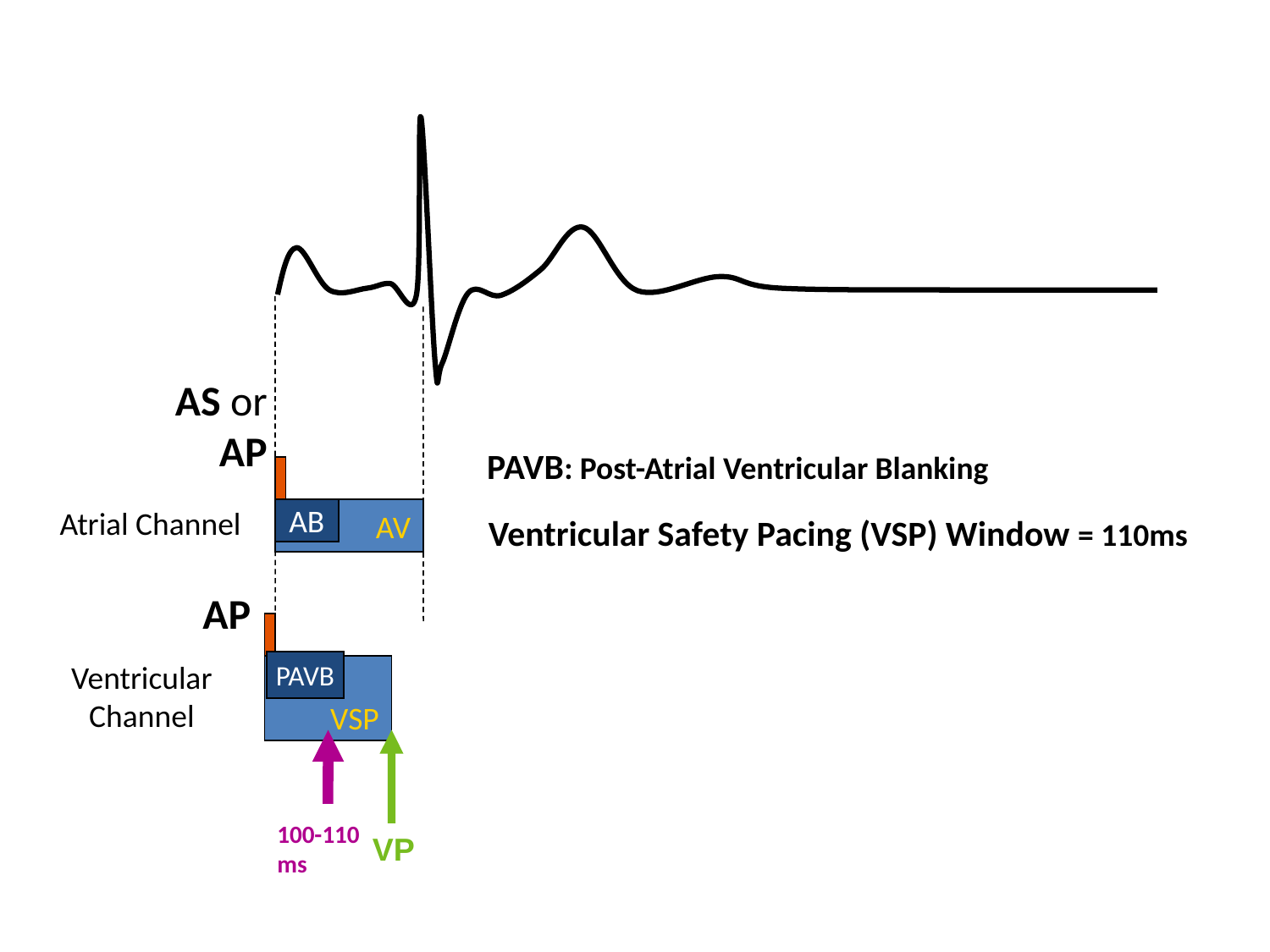

#

AS or AP
PAVB: Post-Atrial Ventricular Blanking

Atrial Channel
AV
AB
Ventricular Safety Pacing (VSP) Window = 110ms
AP

Ventricular
Channel
PAVB

VSP

100-110 ms
VP